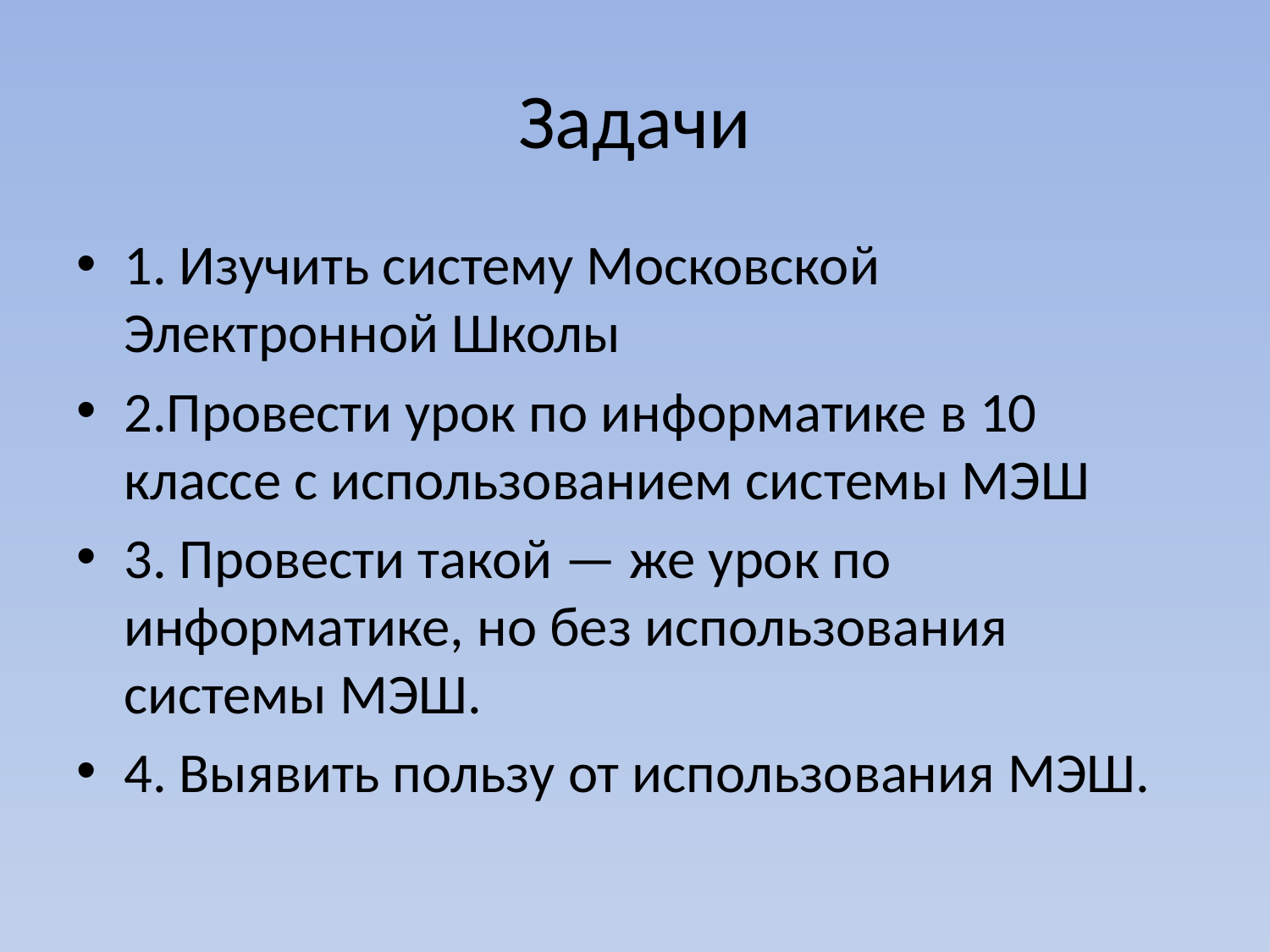

# Задачи
1. Изучить систему Московской Электронной Школы
2.Провести урок по информатике в 10 классе с использованием системы МЭШ
3. Провести такой — же урок по информатике, но без использования системы МЭШ.
4. Выявить пользу от использования МЭШ.